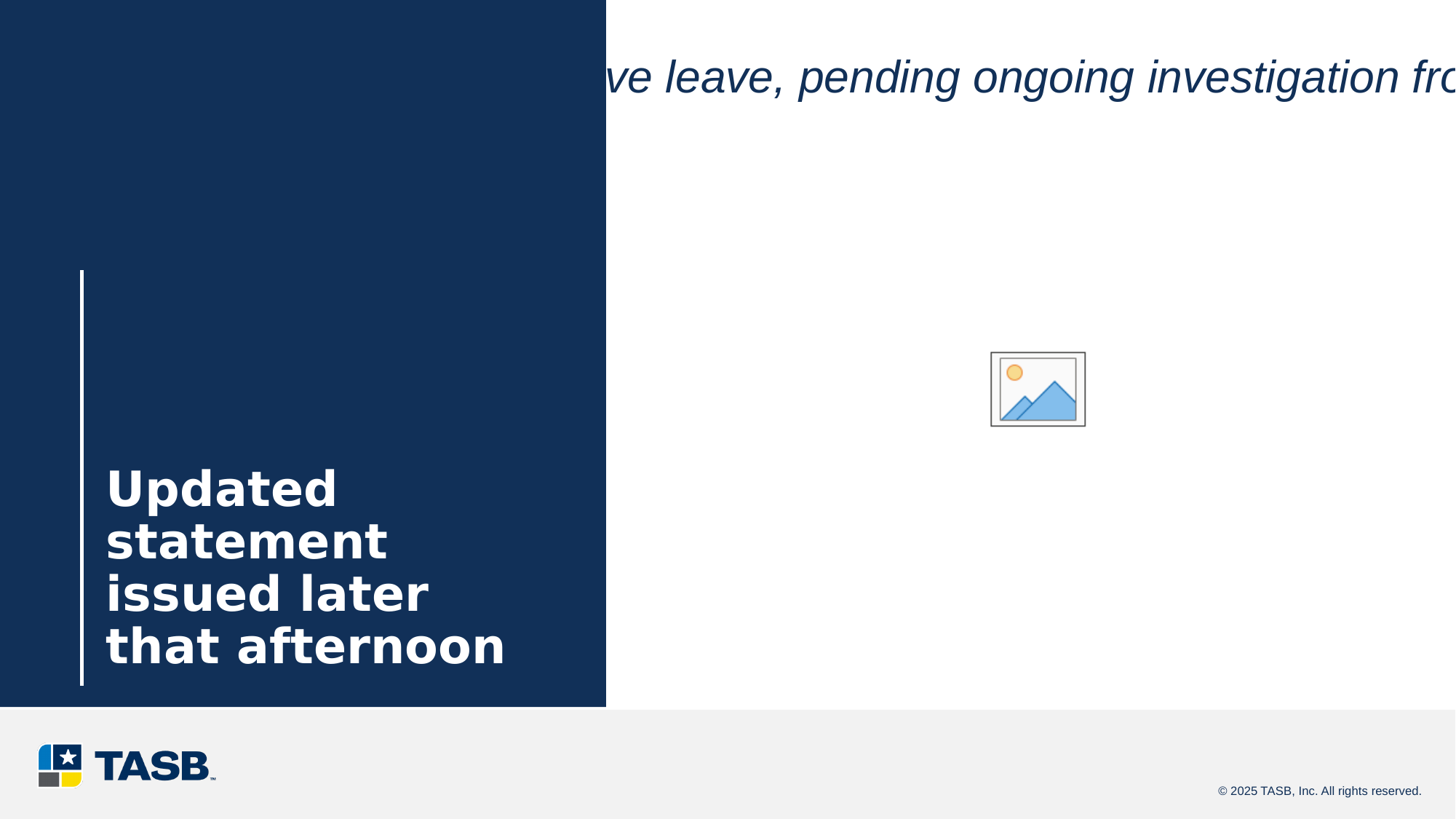

“We are aware of allegations that a staff member allegedly administered melatonin gummies to several students on Thursday. The staff member has been removed from the classroom and placed on administrative leave, pending ongoing investigation from campus administration. The district takes every allegation of educator misconduct seriously and will take all measures necessary to ensure that our students are educated in a safe and nurturing environment.”
# Updated statement issued later that afternoon